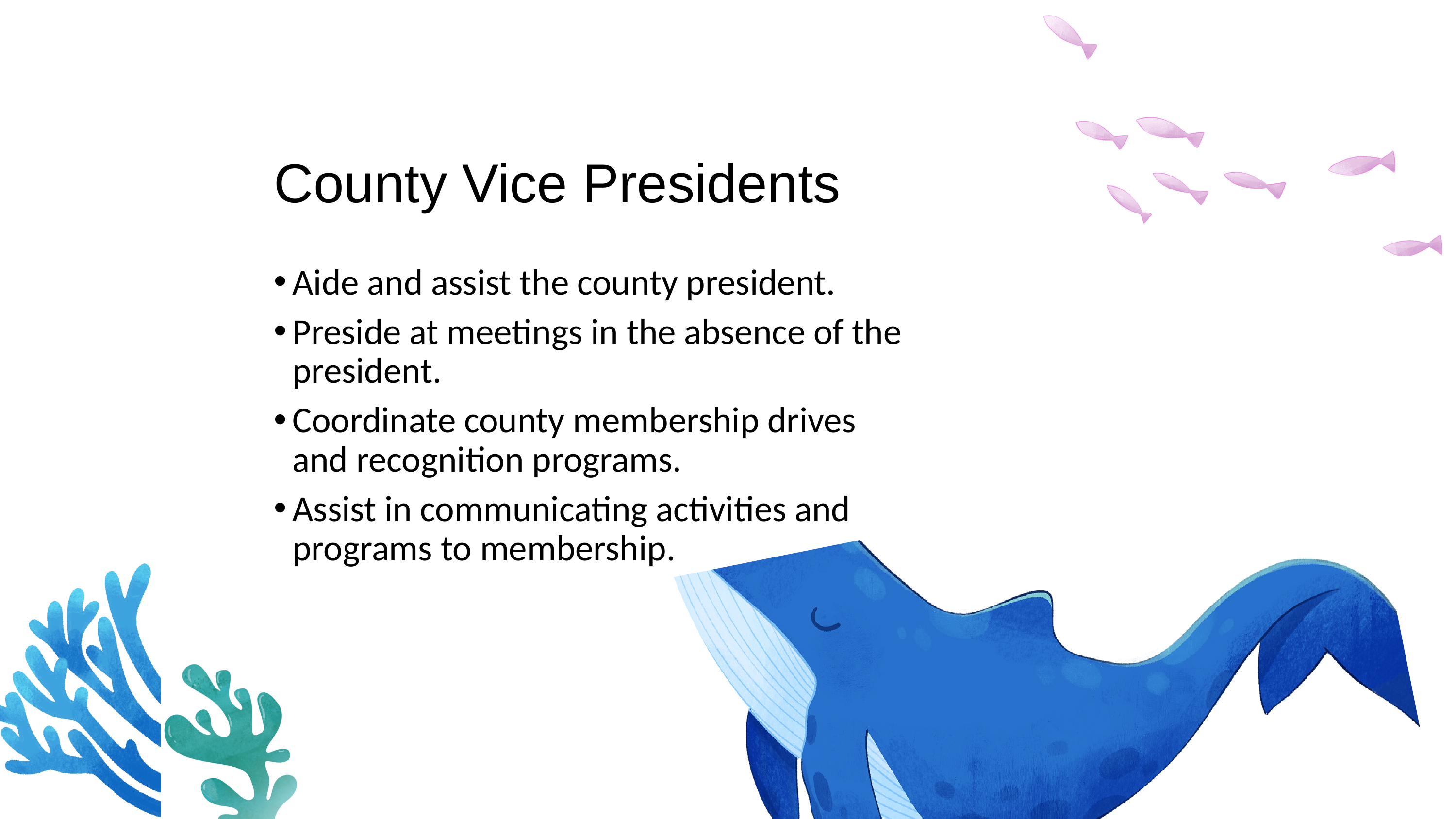

# County Vice Presidents
Aide and assist the county president.
Preside at meetings in the absence of the president.
Coordinate county membership drives and recognition programs.
Assist in communicating activities and programs to membership.